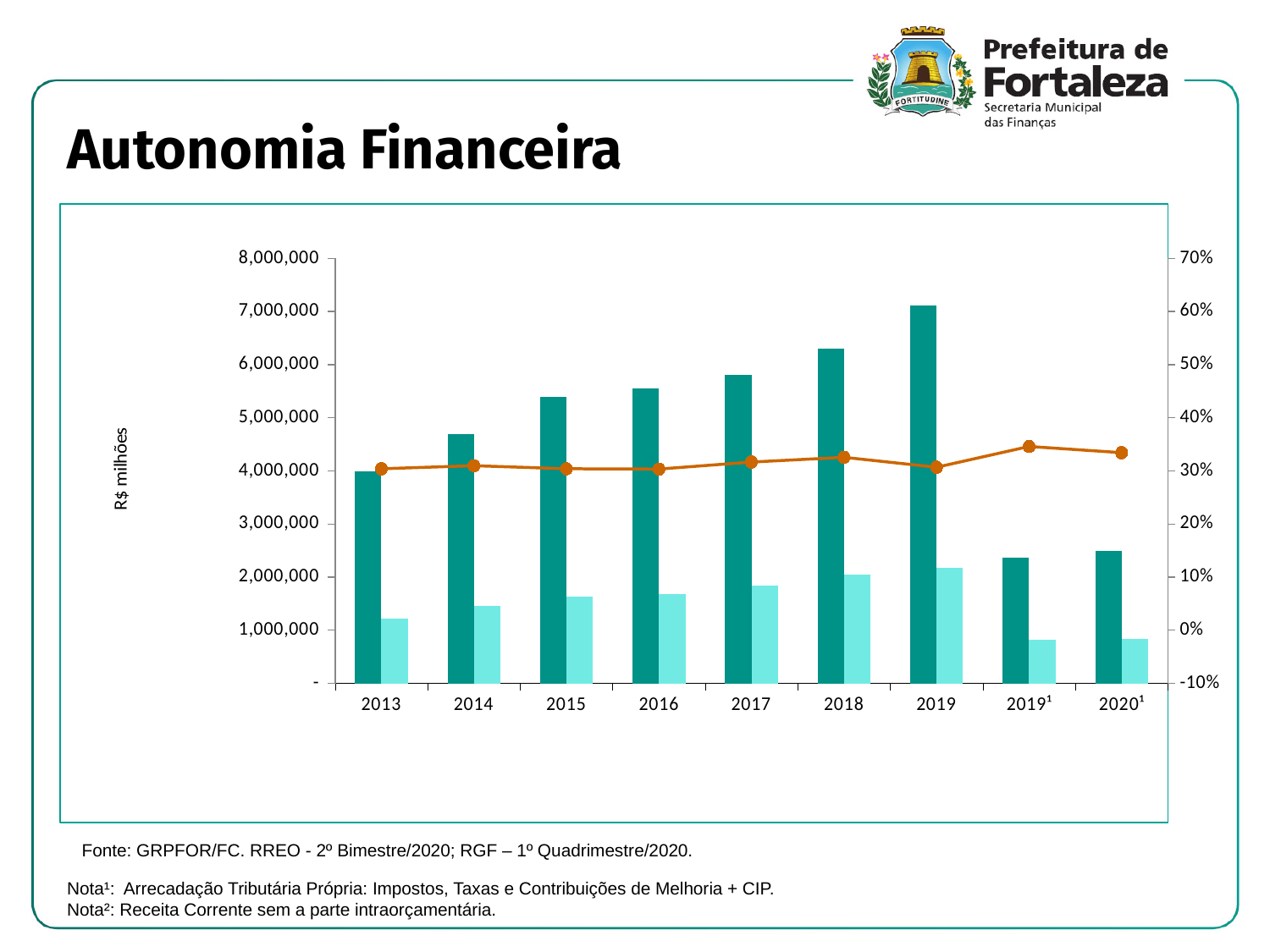

Autonomia Financeira

### Chart

| Category | R. Corrente | Arrecadação Própria | Autonomia |
|---|---|---|---|
| 2013 | 3999084.0371999997 | 1215869.3075400006 | 0.3040369485186673 |
| 2014 | 4695982.252610001 | 1455256.1672800002 | 0.309893881407064 |
| 2015 | 5392472.41352 | 1639407.6334600006 | 0.30401780625704844 |
| 2016 | 5554582.2850600025 | 1685591.90434 | 0.30345970548922996 |
| 2017 | 5806307.414620001 | 1838817.3793900001 | 0.3166930801424581 |
| 2018 | 6296943.7177800005 | 2050269.3205600001 | 0.32559752992088487 |
| 2019 | 7114411.176289999 | 2183745.9091599984 | 0.30694682315209887 |
| 2019¹ | 2366356.6463699997 | 818863.2628599999 | 0.34604389161546706 |
| 2020¹ | 2487208.5116 | 831553.9543300001 | 0.3343322244402698 |
Fonte: GRPFOR/FC. RREO - 2º Bimestre/2020; RGF – 1º Quadrimestre/2020.
Nota¹:  Arrecadação Tributária Própria: Impostos, Taxas e Contribuições de Melhoria + CIP.
Nota²: Receita Corrente sem a parte intraorçamentária.